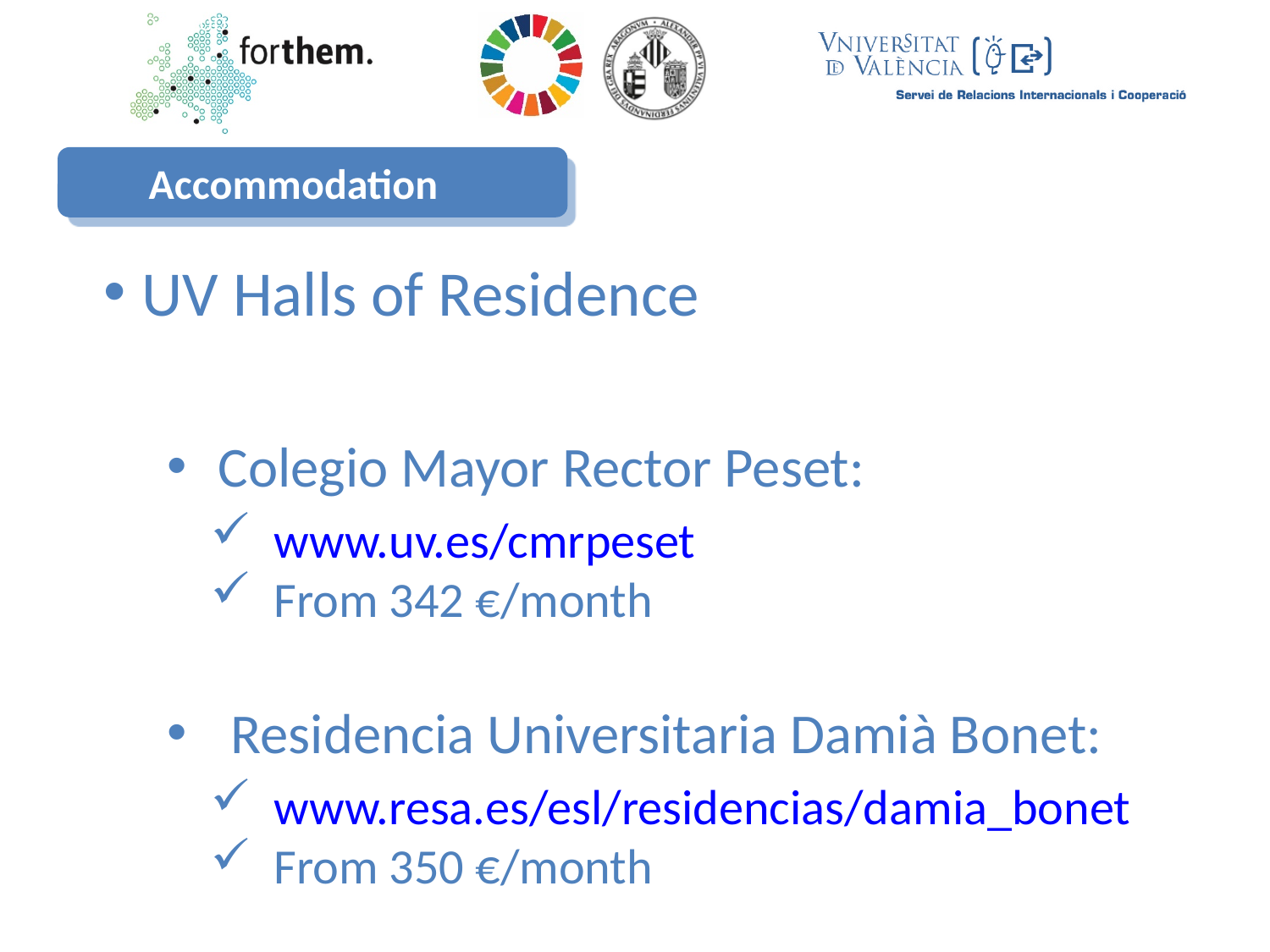

Accommodation

UV Halls of Residence

 Colegio Mayor Rector Peset:
www.uv.es/cmrpeset
From 342 €/month

  Residencia Universitaria Damià Bonet:
www.resa.es/esl/residencias/damia_bonet
From 350 €/month